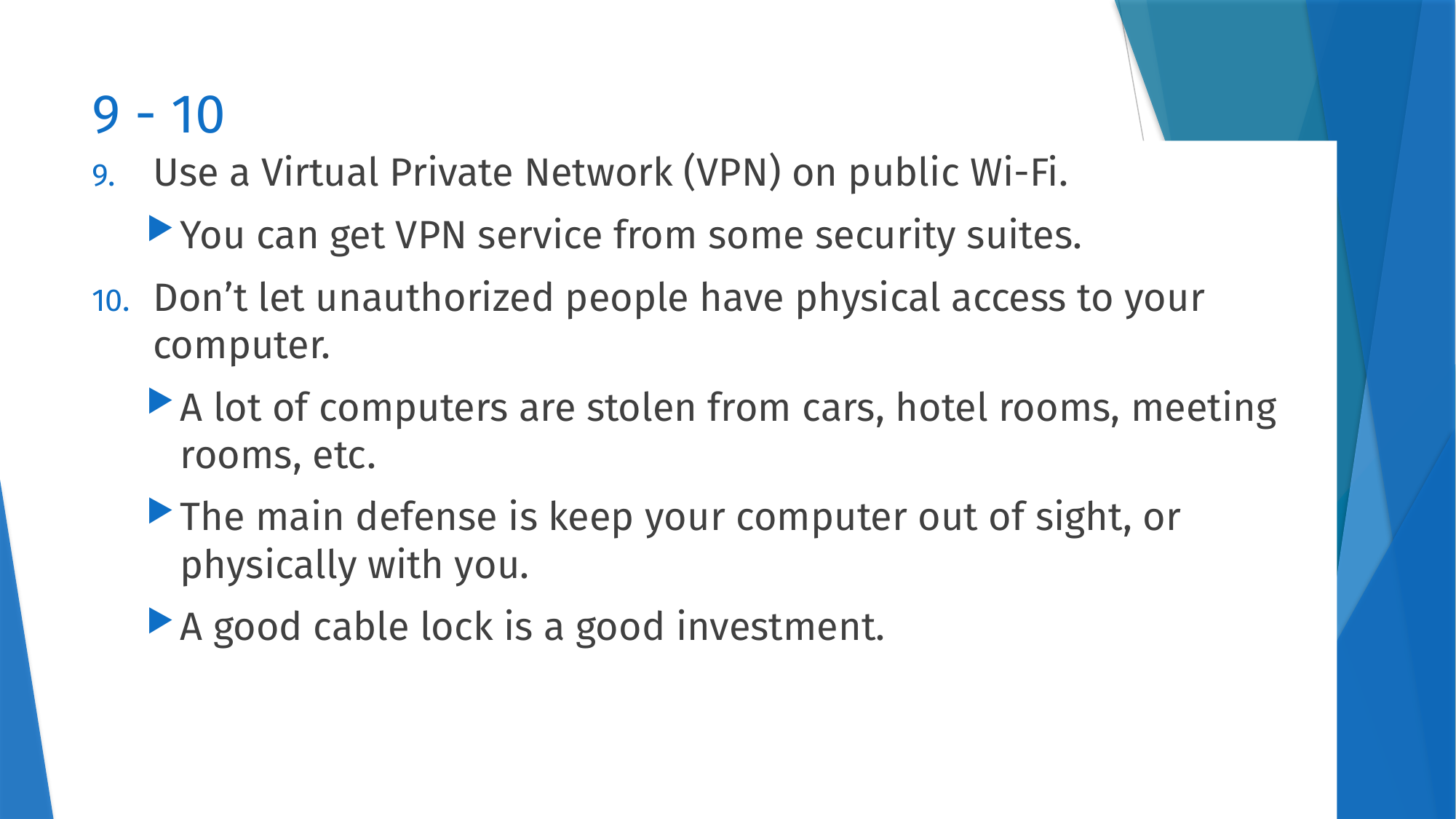

# 9 - 10
Use a Virtual Private Network (VPN) on public Wi-Fi.
You can get VPN service from some security suites.
Don’t let unauthorized people have physical access to your computer.
A lot of computers are stolen from cars, hotel rooms, meeting rooms, etc.
The main defense is keep your computer out of sight, or physically with you.
A good cable lock is a good investment.